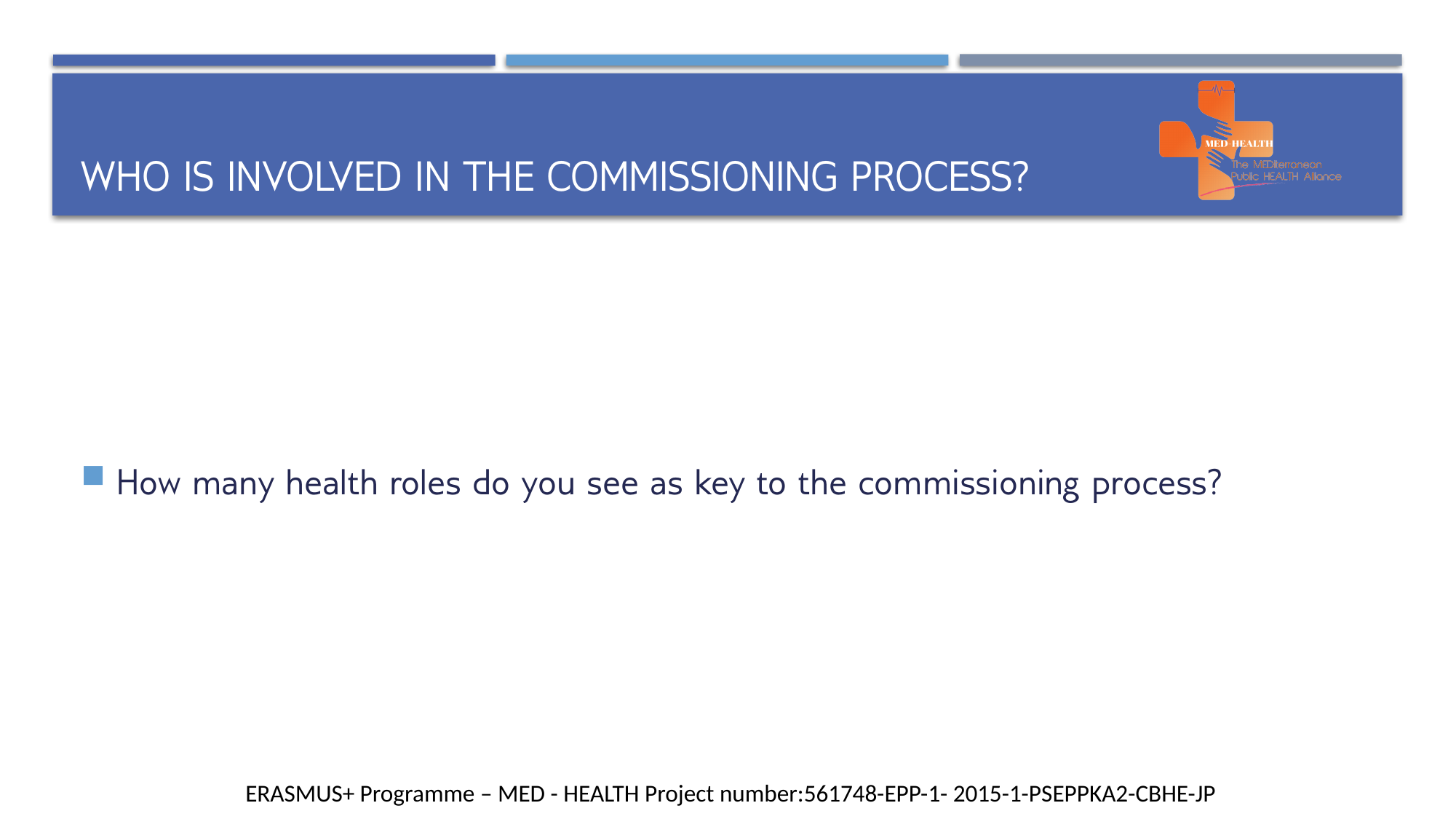

# Who is involved in the commissioning process?
How many health roles do you see as key to the commissioning process?